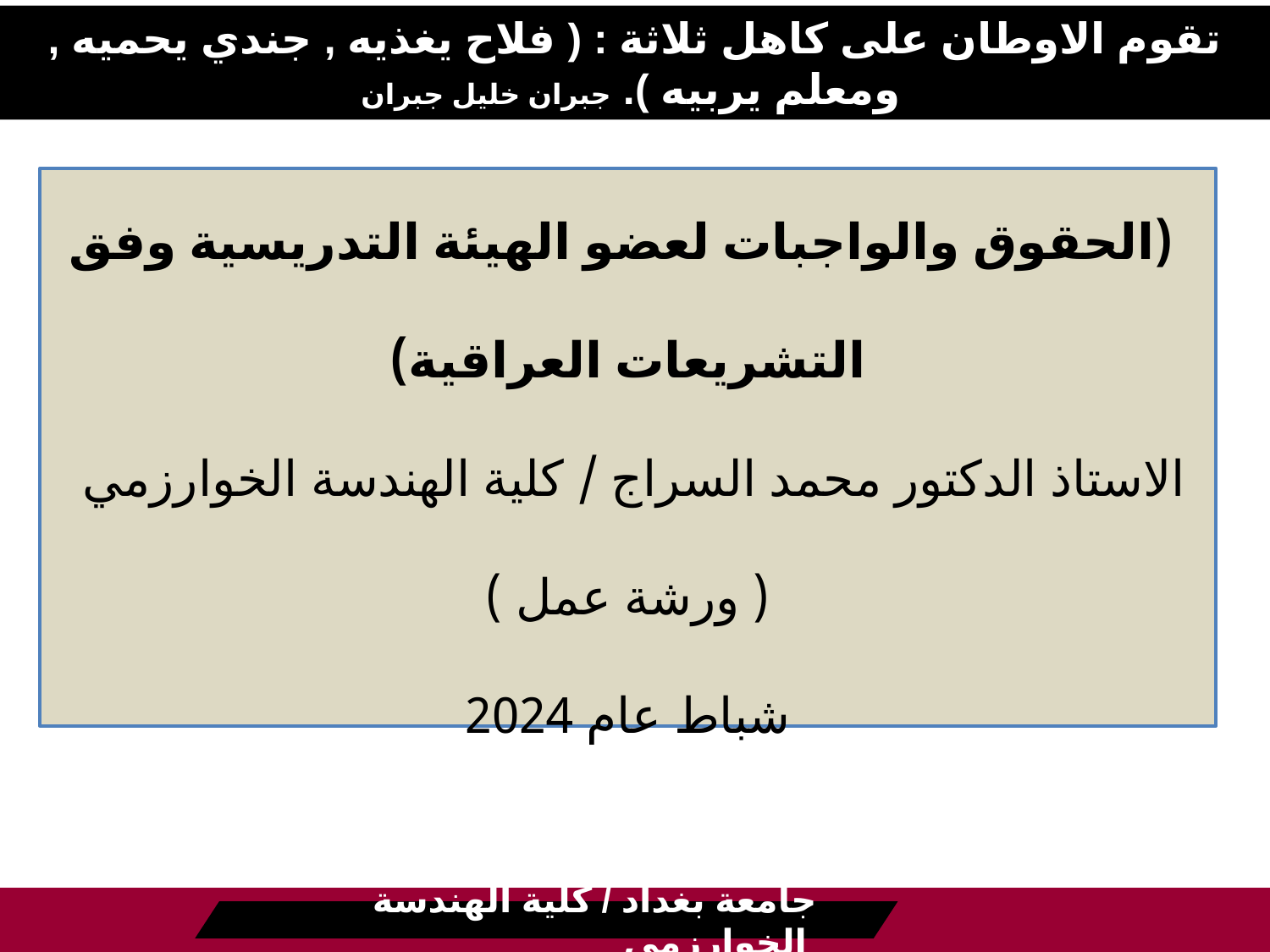

تقوم الاوطان على كاهل ثلاثة : ( فلاح يغذيه , جندي يحميه , ومعلم يربيه ). جبران خليل جبران
# (الحقوق والواجبات لعضو الهيئة التدريسية وفق التشريعات العراقية) الاستاذ الدكتور محمد السراج / كلية الهندسة الخوارزمي ( ورشة عمل ) شباط عام 2024

جامعة بغداد / كلية الهندسة الخوارزمي